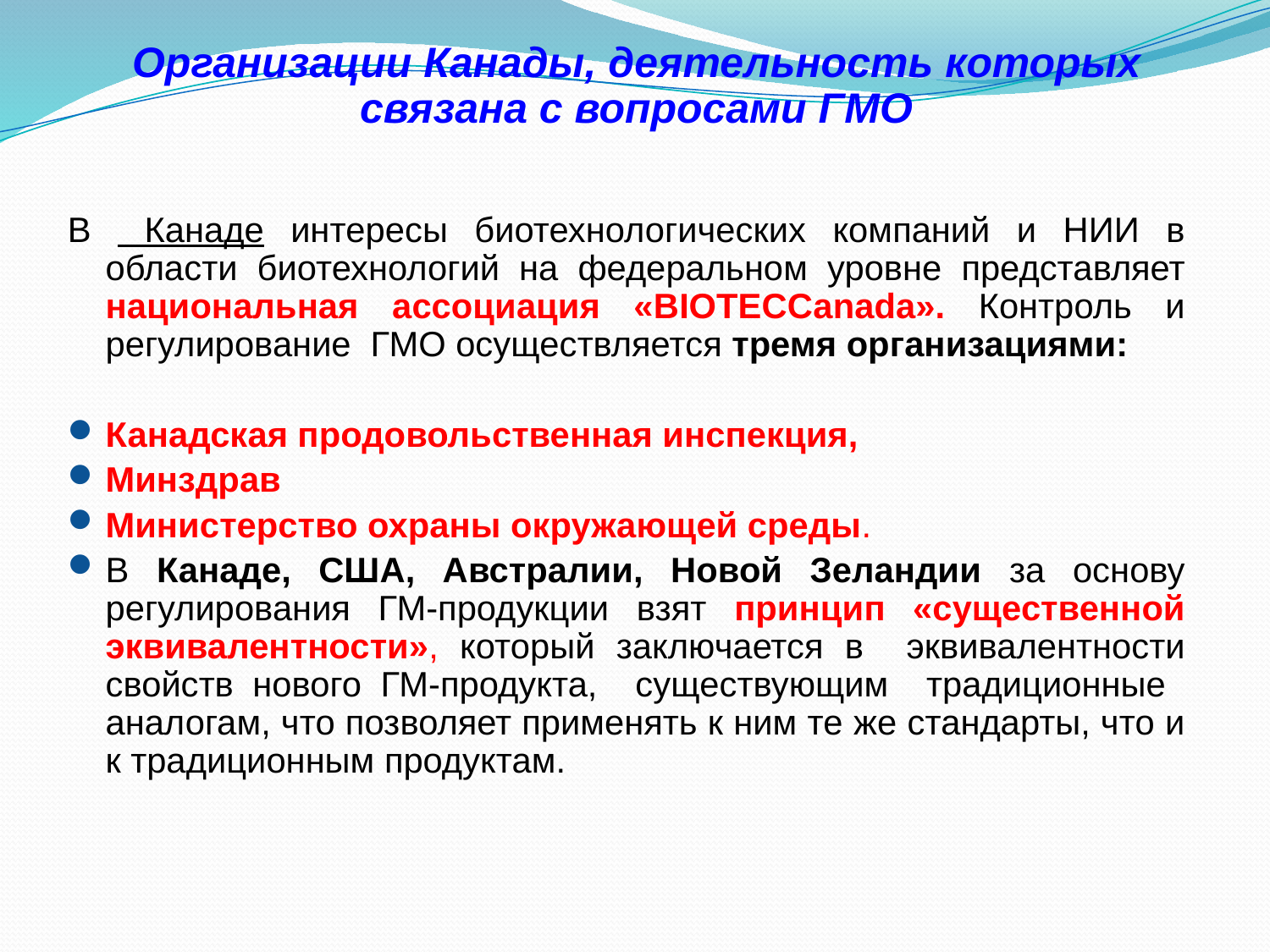

# Организации Канады, деятельность которых связана с вопросами ГМО
В  Канаде интересы биотехнологических компаний и НИИ в области биотехнологий на федеральном уровне представляет национальная ассоциация «ВIOTECСаnаda». Контроль и регулирование  ГМО осуществляется тремя организациями:

Канадская продовольственная инспекция,
Минздрав
Министерство охраны окружающей среды.
В Канаде, США, Австралии, Новой Зеландии за основу регулирования ГМ-продукции взят принцип «существенной эквивалентности», который заключается в  эквивалентности свойств нового ГМ-продукта,  существующим  традиционные  аналогам, что позволяет применять к ним те же стандарты, что и к традиционным продуктам.